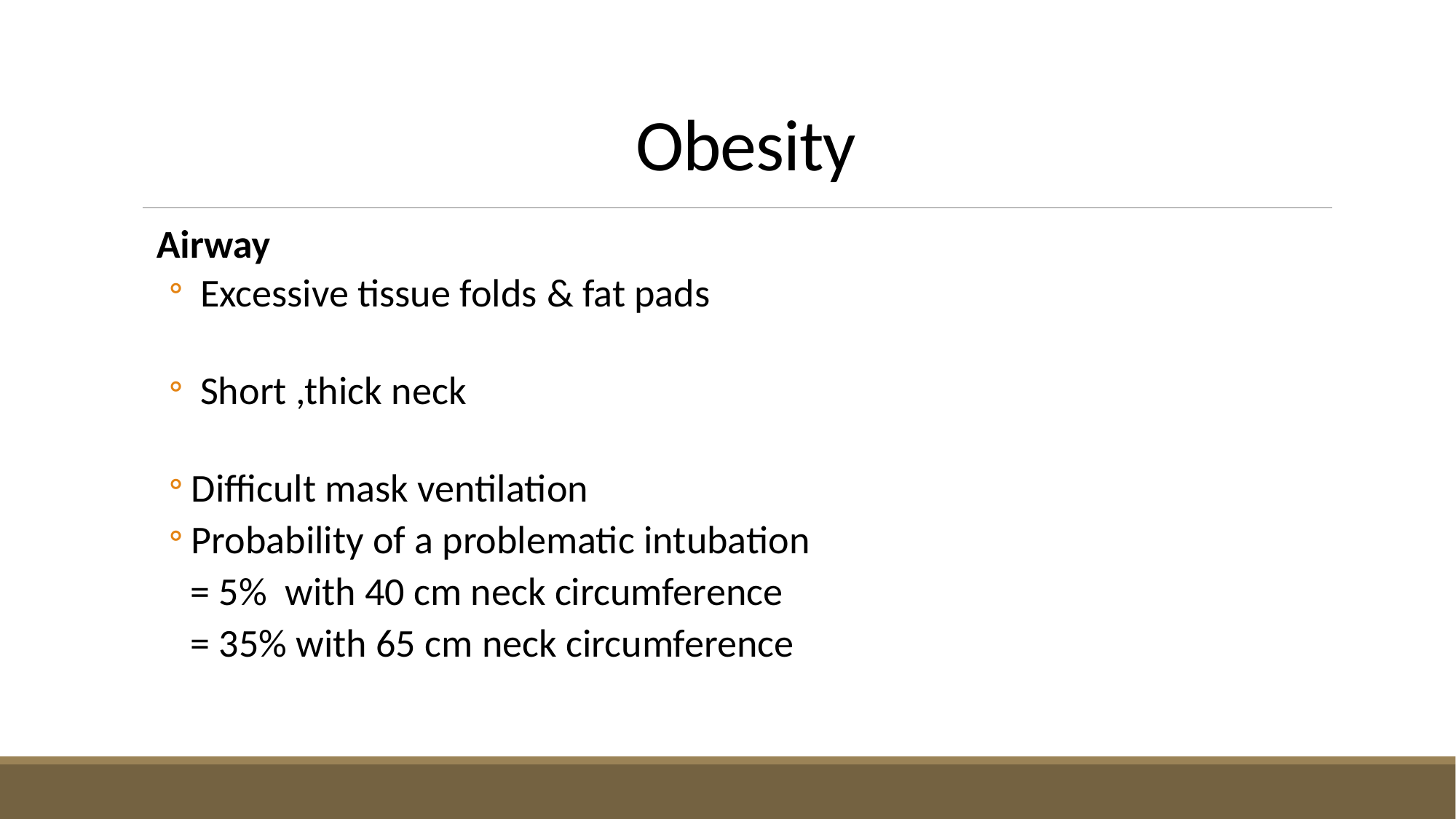

# Obesity
Airway
 Excessive tissue folds & fat pads

 Short ,thick neck

Difficult mask ventilation
Probability of a problematic intubation
= 5%  with 40 cm neck circumference
= 35% with 65 cm neck circumference